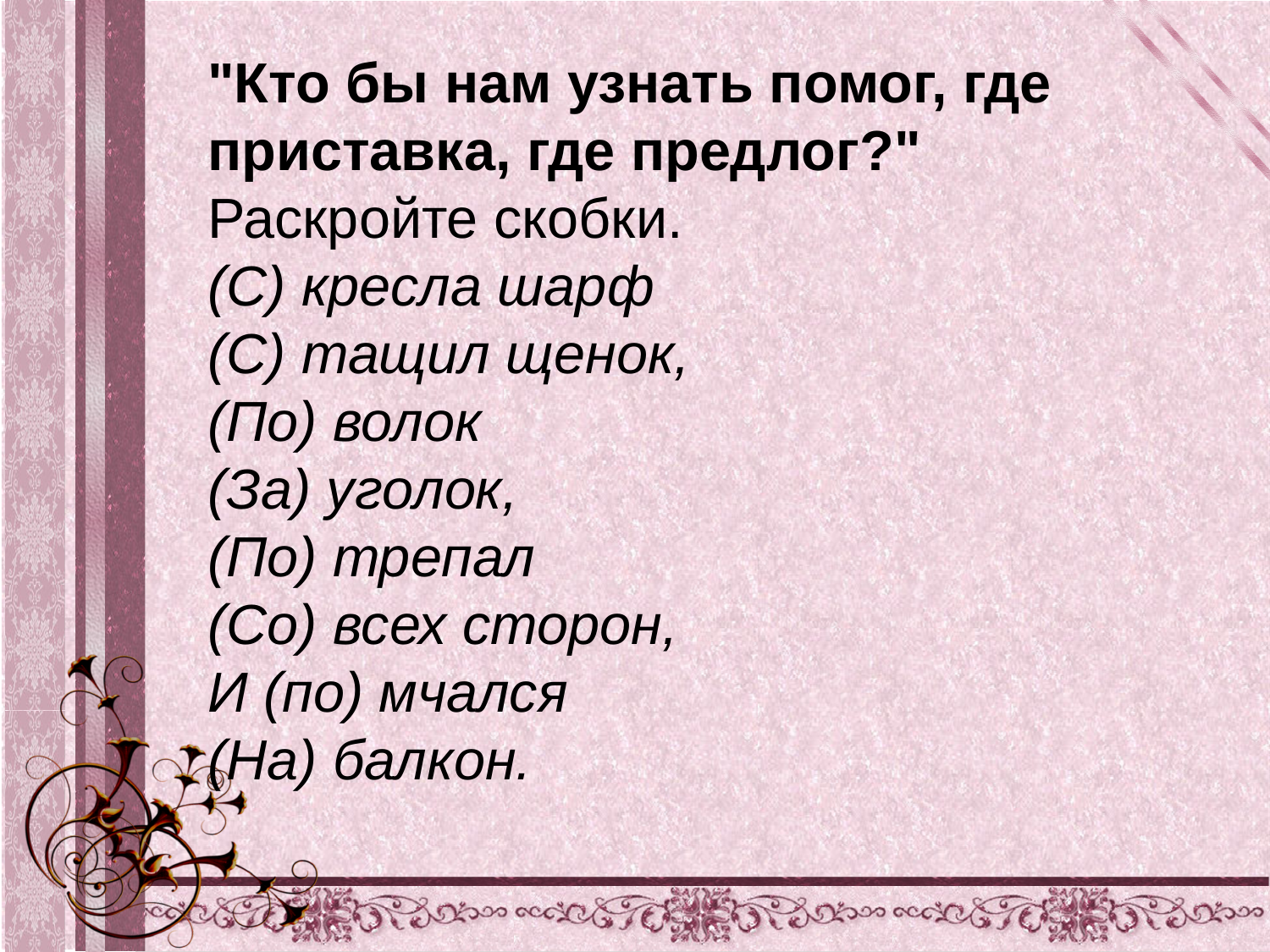

"Кто бы нам узнать помог, где приставка, где предлог?"
Раскройте скобки.
(С) кресла шарф
(С) тащил щенок,
(По) волок
(За) уголок,
(По) трепал
(Со) всех сторон,
И (по) мчался
(На) балкон.